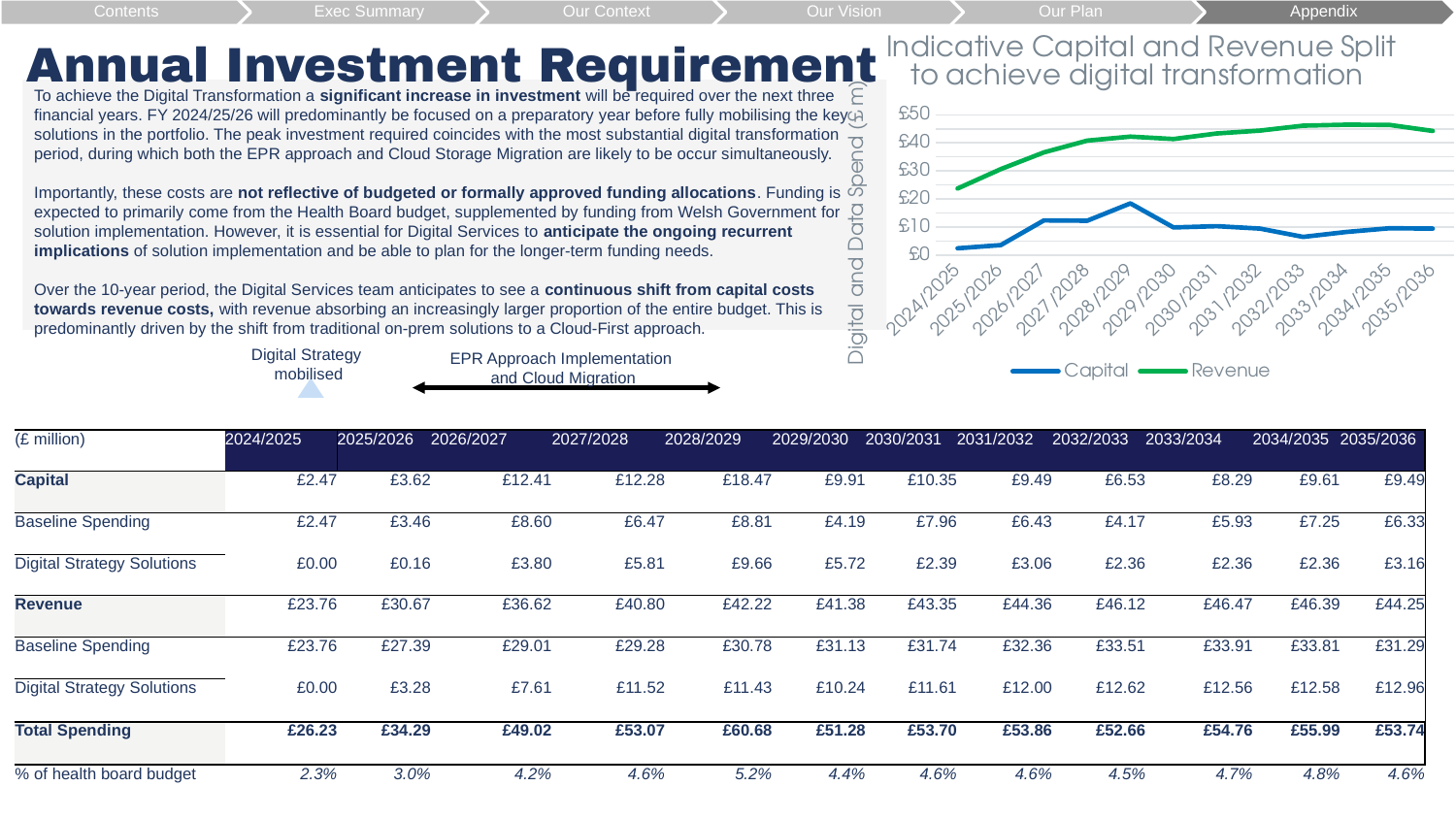

Annual Investment Requirement
Contents
Exec Summary
Our Context
Our Vision
Our Plan
Appendix

### Chart: Indicative Capital and Revenue Split to achieve digital transformation

| Category | Capital | Revenue |
|---|---|---|
| 2024/2025 | 2.4730645499999997 | 23.75584097 |
| 2025/2026 | 3.6235962 | 30.6698677784 |
| 2026/2027 | 12.405478449999999 | 36.619108112 |
| 2027/2028 | 12.278135820799998 | 40.7968019418 |
| 2028/2029 | 18.4658336708 | 42.217444917150004 |
| 2029/2030 | 9.906074320799998 | 41.375411768508755 |
| 2030/2031 | 10.3477952 | 43.35168213872788 |
| 2031/2032 | 9.494995199999998 | 44.36271190744692 |
| 2032/2033 | 6.530795199999998 | 46.124436477865764 |
| 2033/2034 | 8.2907952 | 46.47309157618312 |
| 2034/2035 | 9.6057952 | 46.38797045449353 |
| 2035/2036 | 9.48938571 | 44.25167048537014 |
To achieve the Digital Transformation a significant increase in investment will be required over the next three financial years. FY 2024/25/26 will predominantly be focused on a preparatory year before fully mobilising the key solutions in the portfolio. The peak investment required coincides with the most substantial digital transformation period, during which both the EPR approach and Cloud Storage Migration are likely to be occur simultaneously.

Importantly, these costs are not reflective of budgeted or formally approved funding allocations. Funding is expected to primarily come from the Health Board budget, supplemented by funding from Welsh Government for solution implementation. However, it is essential for Digital Services to anticipate the ongoing recurrent implications of solution implementation and be able to plan for the longer-term funding needs.

Over the 10-year period, the Digital Services team anticipates to see a continuous shift from capital costs towards revenue costs, with revenue absorbing an increasingly larger proportion of the entire budget. This is predominantly driven by the shift from traditional on-prem solutions to a Cloud-First approach.
Digital Strategy
mobilised
EPR Approach Implementation
and Cloud Migration

| (£ million) | 2024/2025 | 2025/2026 | 2026/2027 | 2027/2028 | 2028/2029 | 2029/2030 | 2030/2031 | 2031/2032 | 2032/2033 | 2033/2034 | 2034/2035 | 2035/2036 |
| --- | --- | --- | --- | --- | --- | --- | --- | --- | --- | --- | --- | --- |
| Capital | £2.47 | £3.62 | £12.41 | £12.28 | £18.47 | £9.91 | £10.35 | £9.49 | £6.53 | £8.29 | £9.61 | £9.49 |
| Baseline Spending | £2.47 | £3.46 | £8.60 | £6.47 | £8.81 | £4.19 | £7.96 | £6.43 | £4.17 | £5.93 | £7.25 | £6.33 |
| Digital Strategy Solutions | £0.00 | £0.16 | £3.80 | £5.81 | £9.66 | £5.72 | £2.39 | £3.06 | £2.36 | £2.36 | £2.36 | £3.16 |
| Revenue | £23.76 | £30.67 | £36.62 | £40.80 | £42.22 | £41.38 | £43.35 | £44.36 | £46.12 | £46.47 | £46.39 | £44.25 |
| Baseline Spending | £23.76 | £27.39 | £29.01 | £29.28 | £30.78 | £31.13 | £31.74 | £32.36 | £33.51 | £33.91 | £33.81 | £31.29 |
| Digital Strategy Solutions | £0.00 | £3.28 | £7.61 | £11.52 | £11.43 | £10.24 | £11.61 | £12.00 | £12.62 | £12.56 | £12.58 | £12.96 |
| Total Spending | £26.23 | £34.29 | £49.02 | £53.07 | £60.68 | £51.28 | £53.70 | £53.86 | £52.66 | £54.76 | £55.99 | £53.74 |
| % of health board budget | 2.3% | 3.0% | 4.2% | 4.6% | 5.2% | 4.4% | 4.6% | 4.6% | 4.5% | 4.7% | 4.8% | 4.6% |